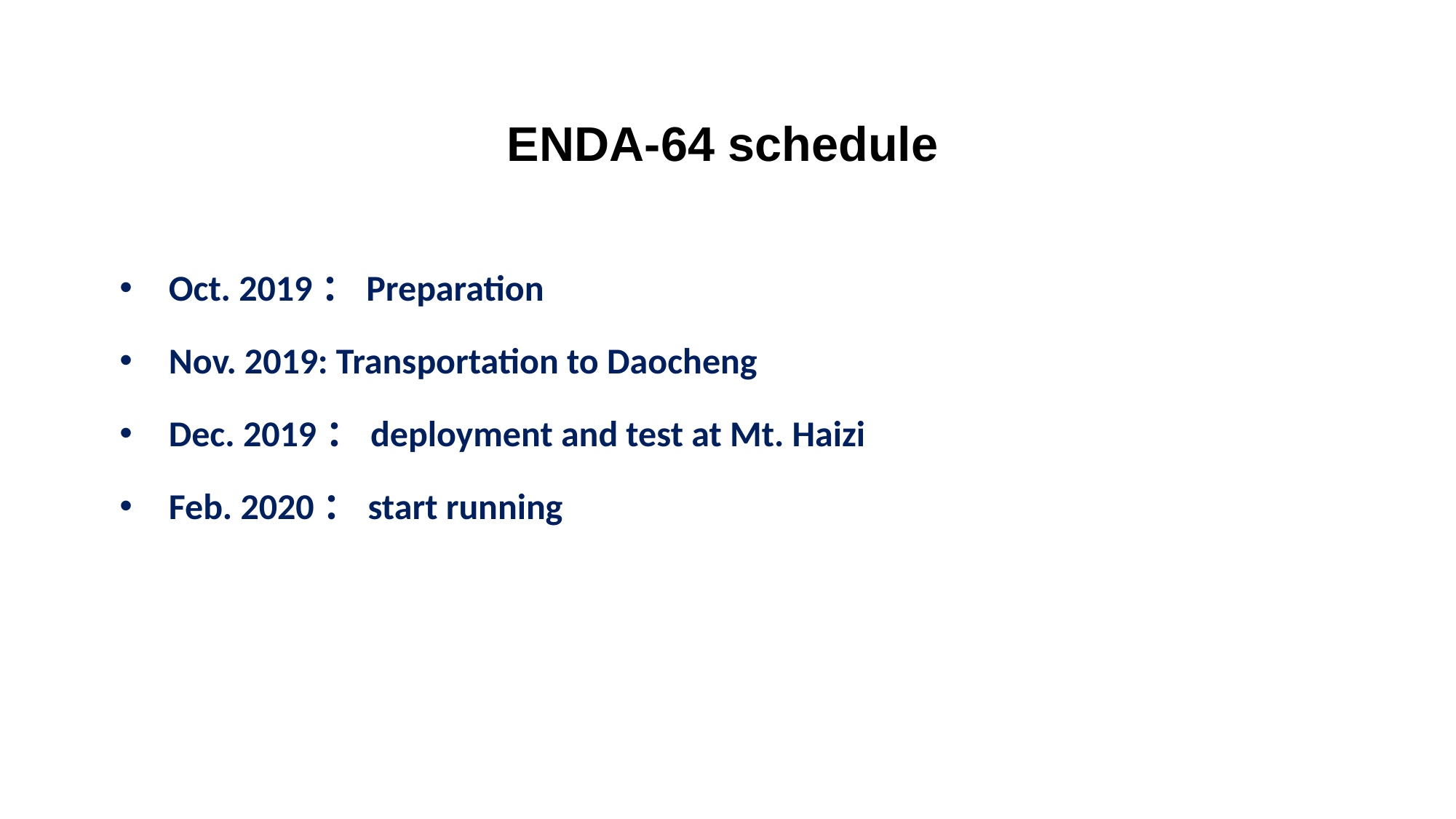

# ENDA-64 schedule
Oct. 2019：Preparation
Nov. 2019: Transportation to Daocheng
Dec. 2019：deployment and test at Mt. Haizi
Feb. 2020：start running